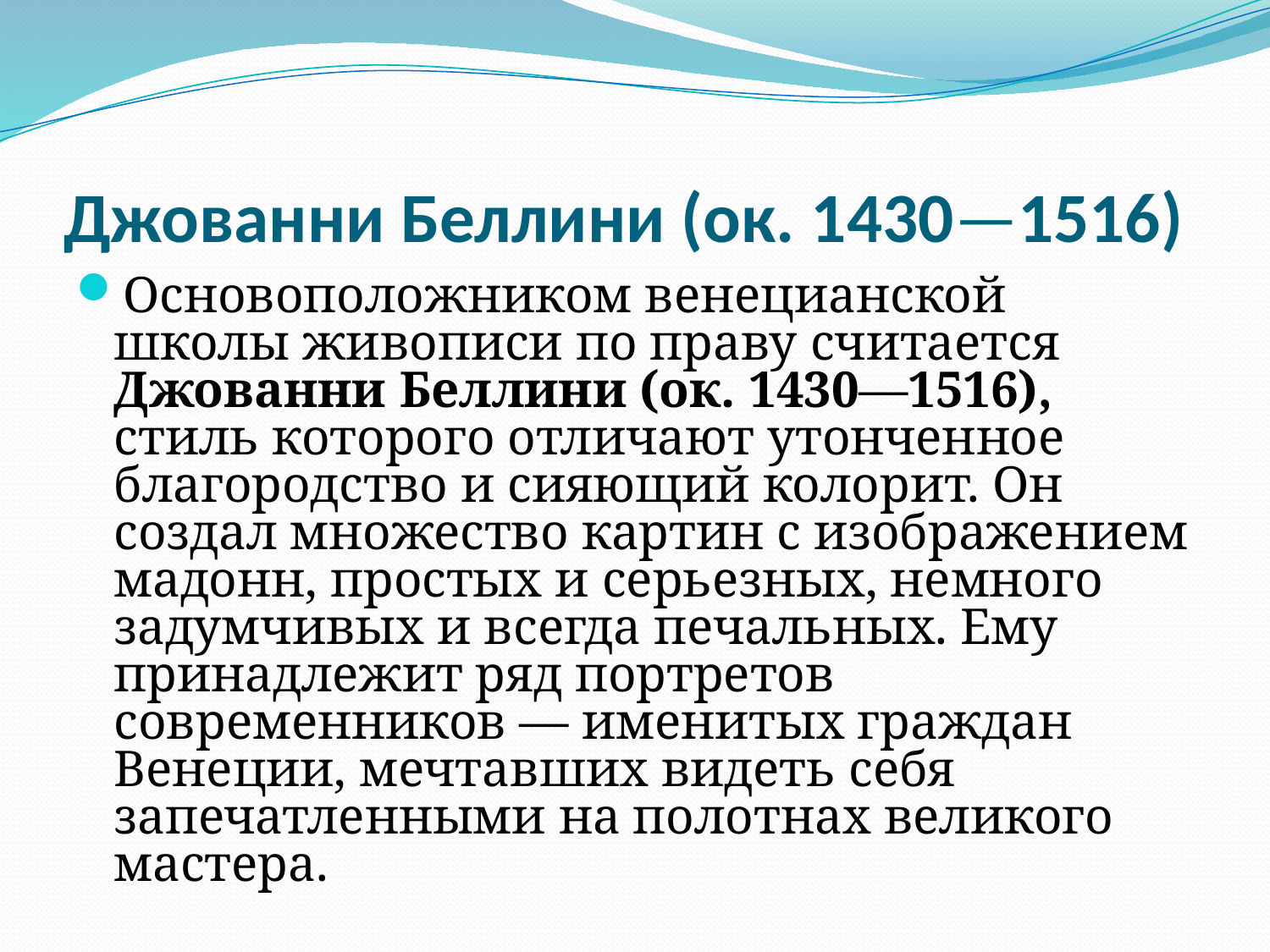

# Джованни Беллини (ок. 1430—1516)
Основоположником венецианской школы живописи по праву считается Джованни Беллини (ок. 1430—1516), стиль которого отличают утонченное благородство и сияющий колорит. Он создал множество картин с изображением мадонн, простых и серьезных, немного задумчивых и всегда печальных. Ему принадлежит ряд портретов современников — именитых граждан Венеции, мечтавших видеть себя запечатленными на полотнах великого мастера.